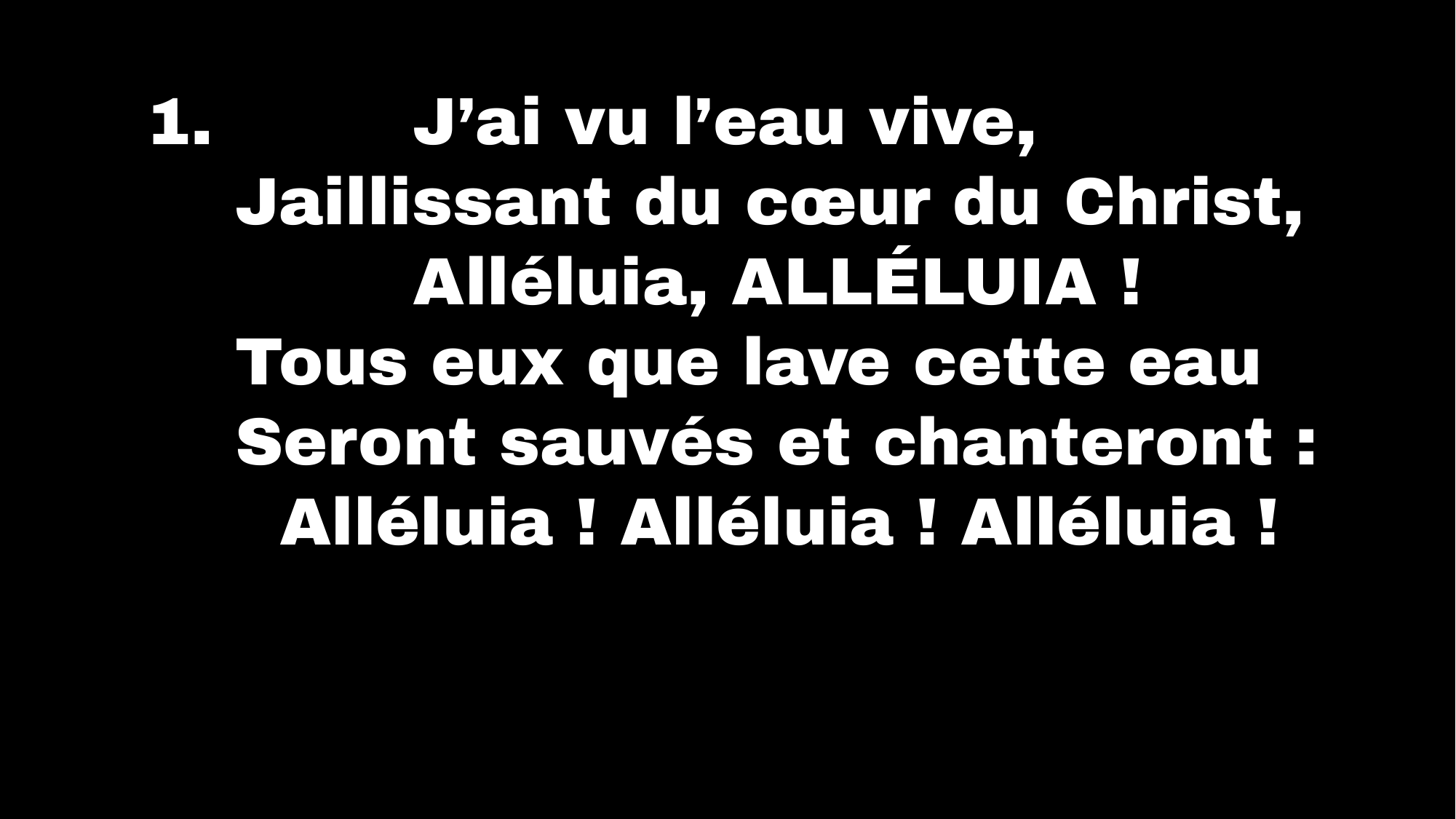

1.         J’ai vu l’eau vive,
    Jaillissant du cœur du Christ,
            Alléluia, Alléluia !
    Tous eux que lave cette eau
    Seront sauvés et chanteront :
  Alléluia ! Alléluia ! Alléluia !’ l’eau